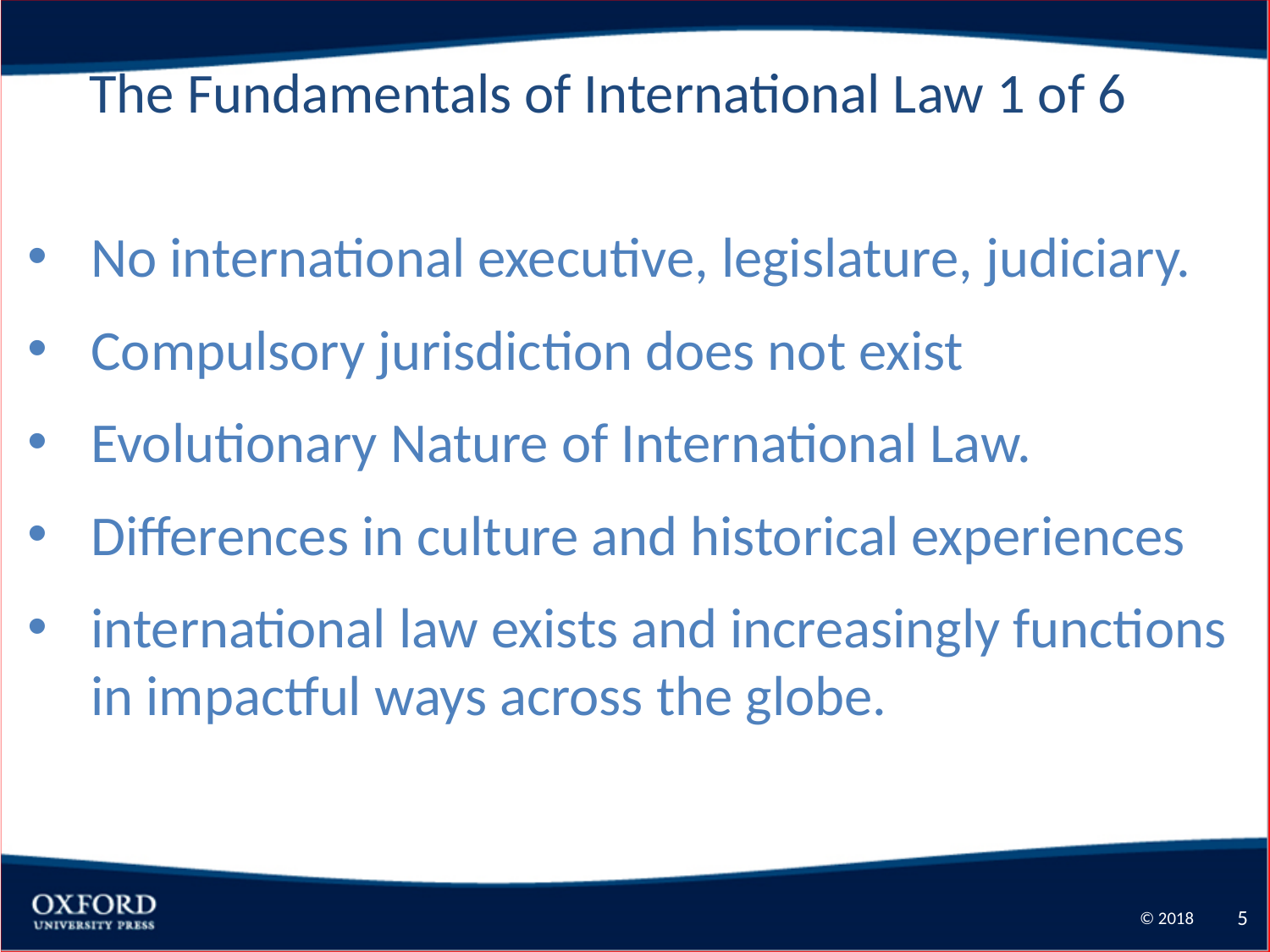

The Fundamentals of International Law 1 of 6
No international executive, legislature, judiciary.
Compulsory jurisdiction does not exist
Evolutionary Nature of International Law.
Differences in culture and historical experiences
international law exists and increasingly functions in impactful ways across the globe.